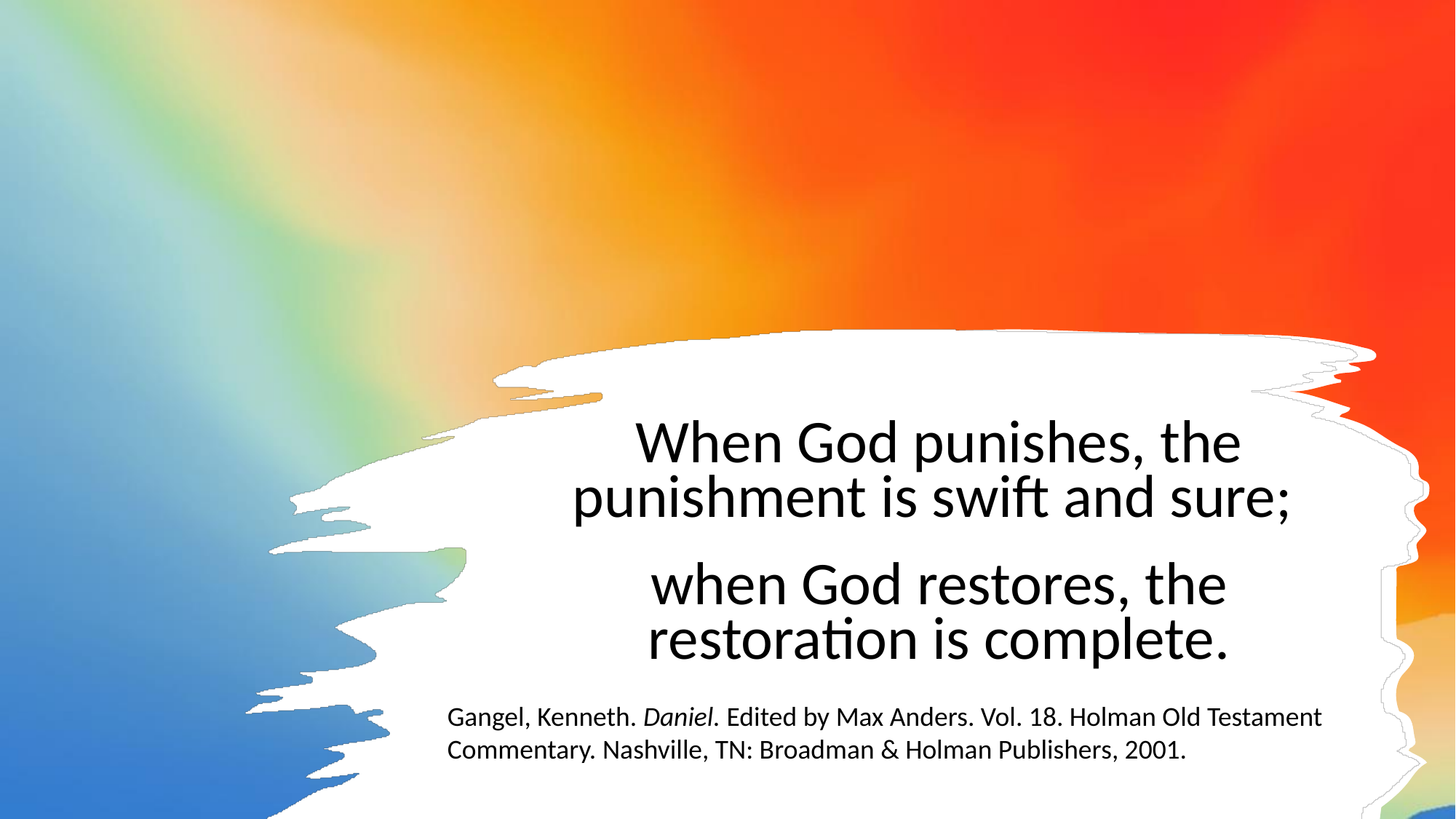

When God punishes, the punishment is swift and sure;

when God restores, the restoration is complete.
Gangel, Kenneth. Daniel. Edited by Max Anders. Vol. 18. Holman Old Testament Commentary. Nashville, TN: Broadman & Holman Publishers, 2001.